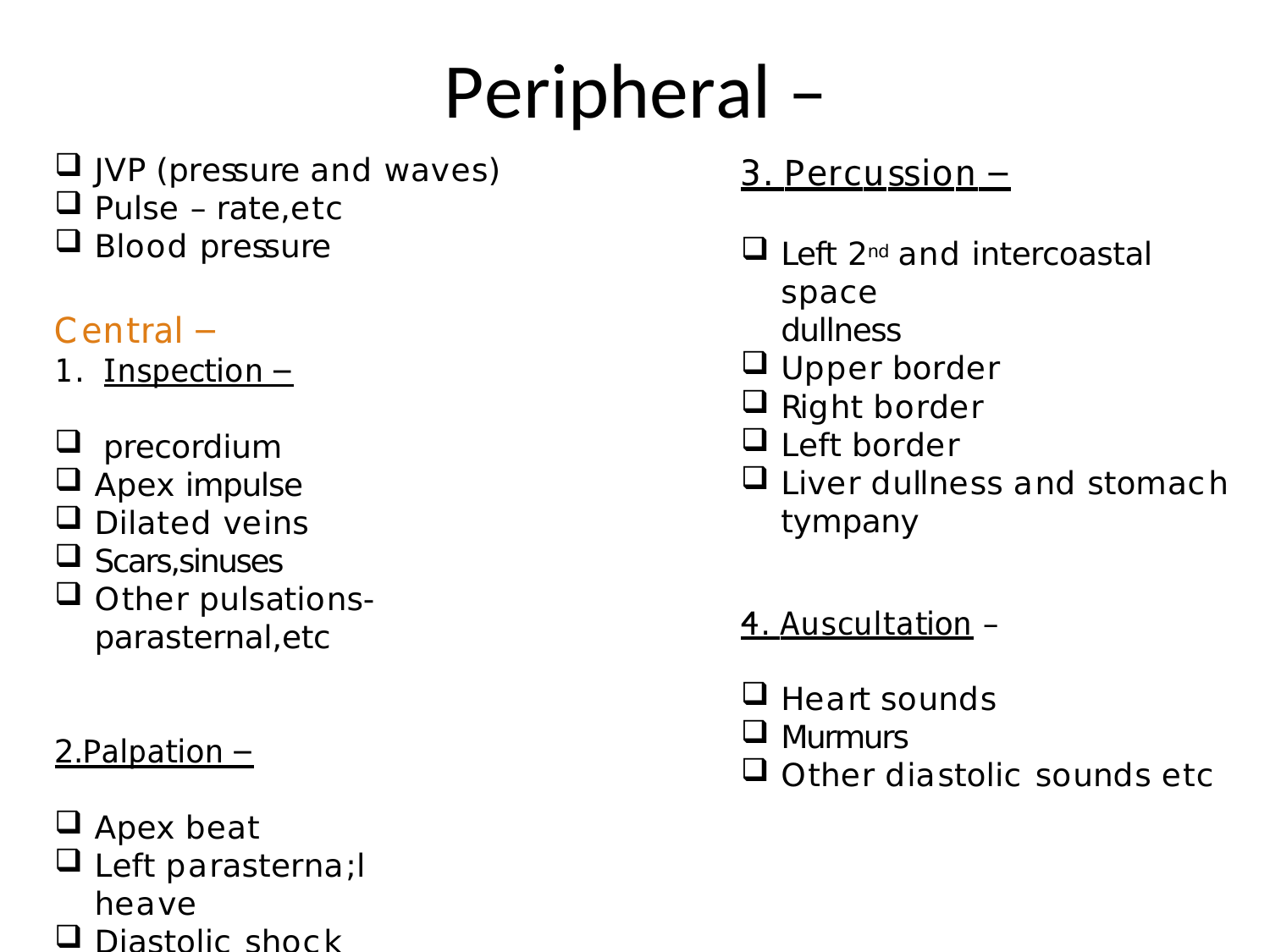

# Peripheral –
JVP (pressure and waves)
Pulse – rate,etc
Blood pressure

Central –
1.	Inspection –

precordium
Apex impulse
Dilated veins
Scars,sinuses
Other pulsations-  parasternal,etc

2.Palpation –

Apex beat
Left parasterna;l heave
Diastolic shock palpation
other pulsations, etc
3. Percussion –

Left 2nd and intercoastal space
dullness
Upper border
Right border
Left border
Liver dullness and stomach
tympany

4. Auscultation –

Heart sounds
Murmurs
Other diastolic sounds etc